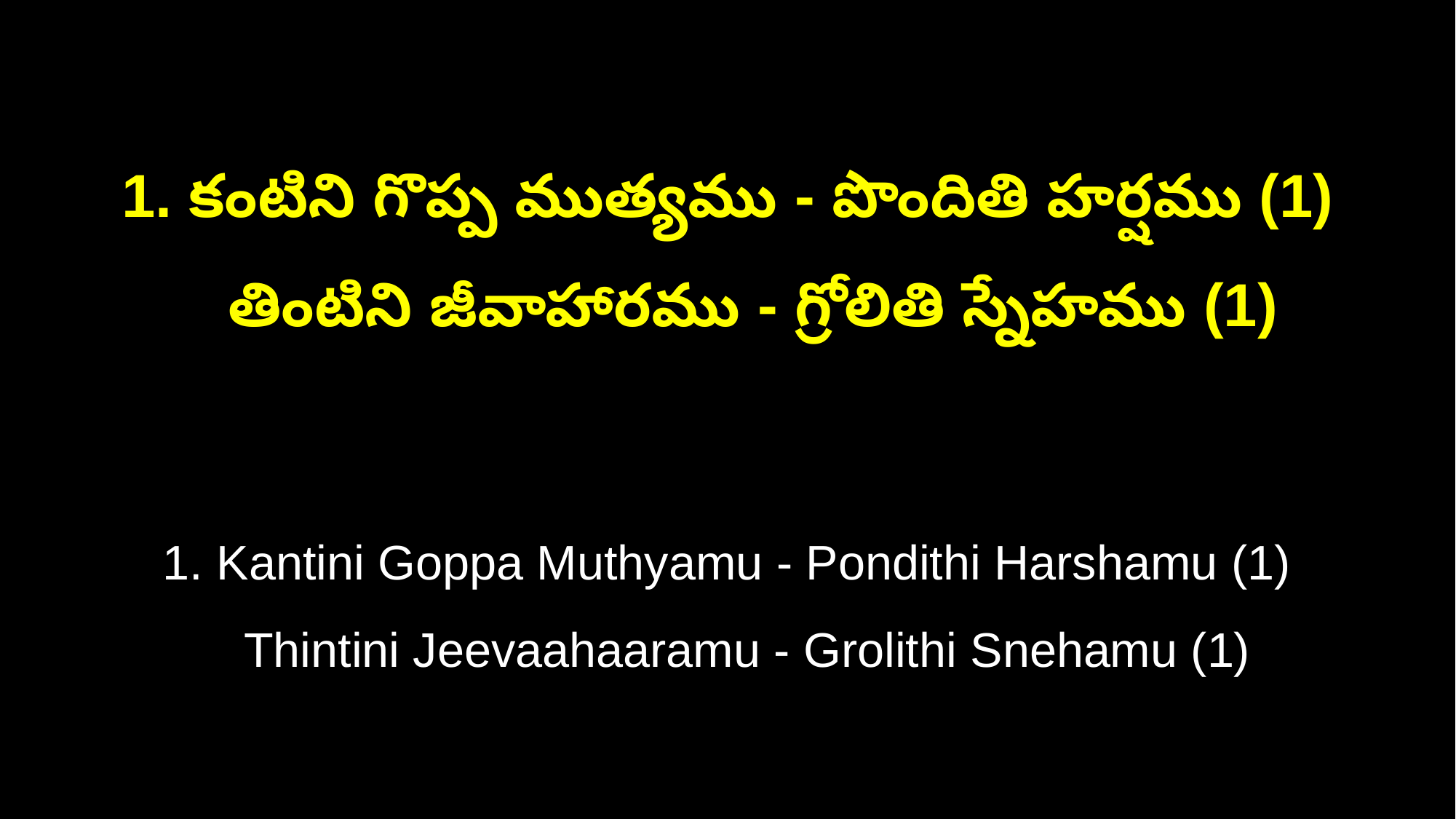

1. కంటిని గొప్ప ముత్యము - పొందితి హర్షము (1)
   తింటిని జీవాహారము - గ్రోలితి స్నేహము (1)
1. Kantini Goppa Muthyamu - Pondithi Harshamu (1)
   Thintini Jeevaahaaramu - Grolithi Snehamu (1)